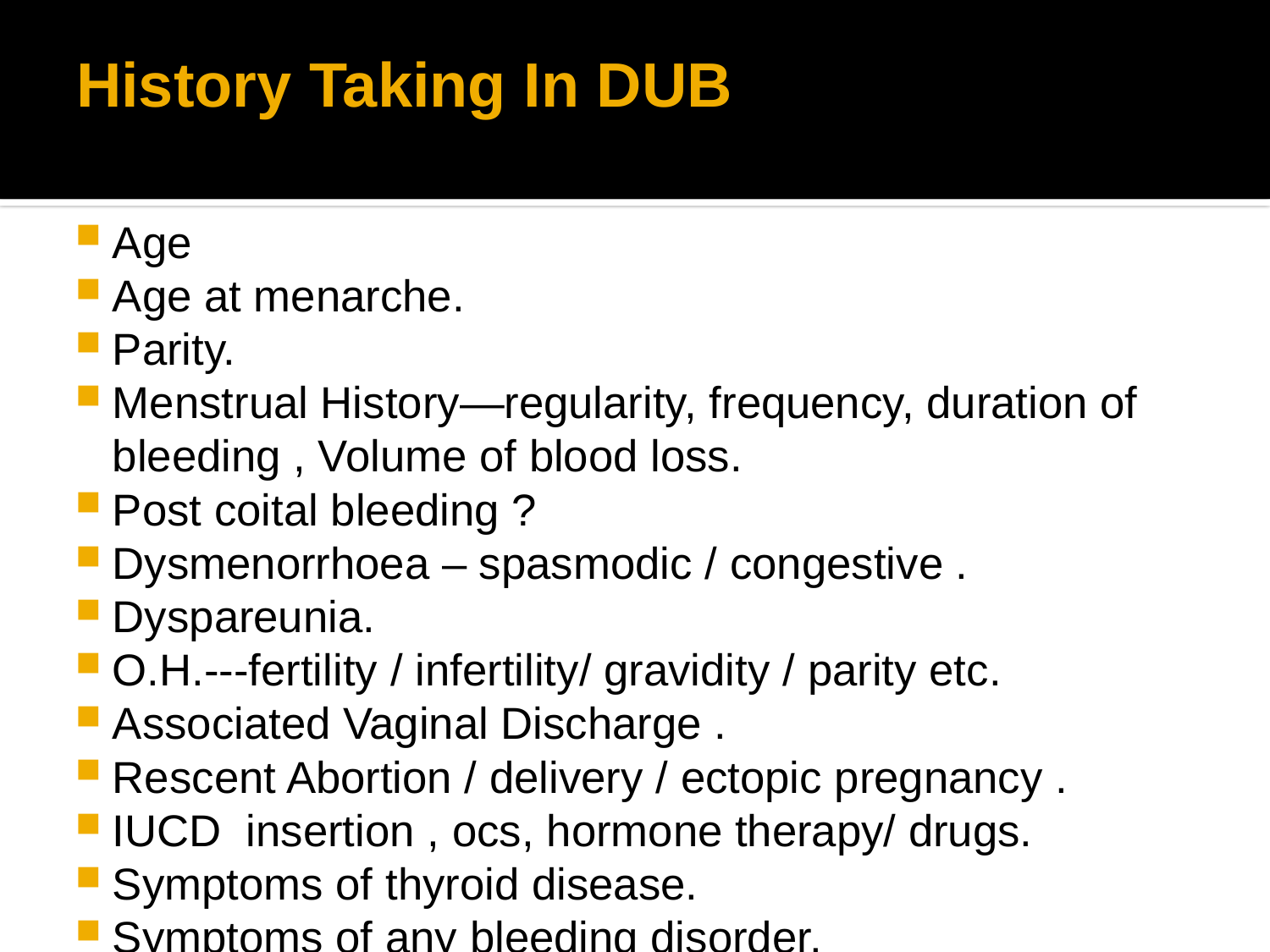

# History Taking In DUB
Age
Age at menarche.
Parity.
Menstrual History—regularity, frequency, duration of bleeding , Volume of blood loss.
Post coital bleeding ?
Dysmenorrhoea – spasmodic / congestive .
Dyspareunia.
O.H.---fertility / infertility/ gravidity / parity etc.
Associated Vaginal Discharge .
Rescent Abortion / delivery / ectopic pregnancy .
IUCD  insertion , ocs, hormone therapy/ drugs.
Symptoms of thyroid disease.
Symptoms of any bleeding disorder.